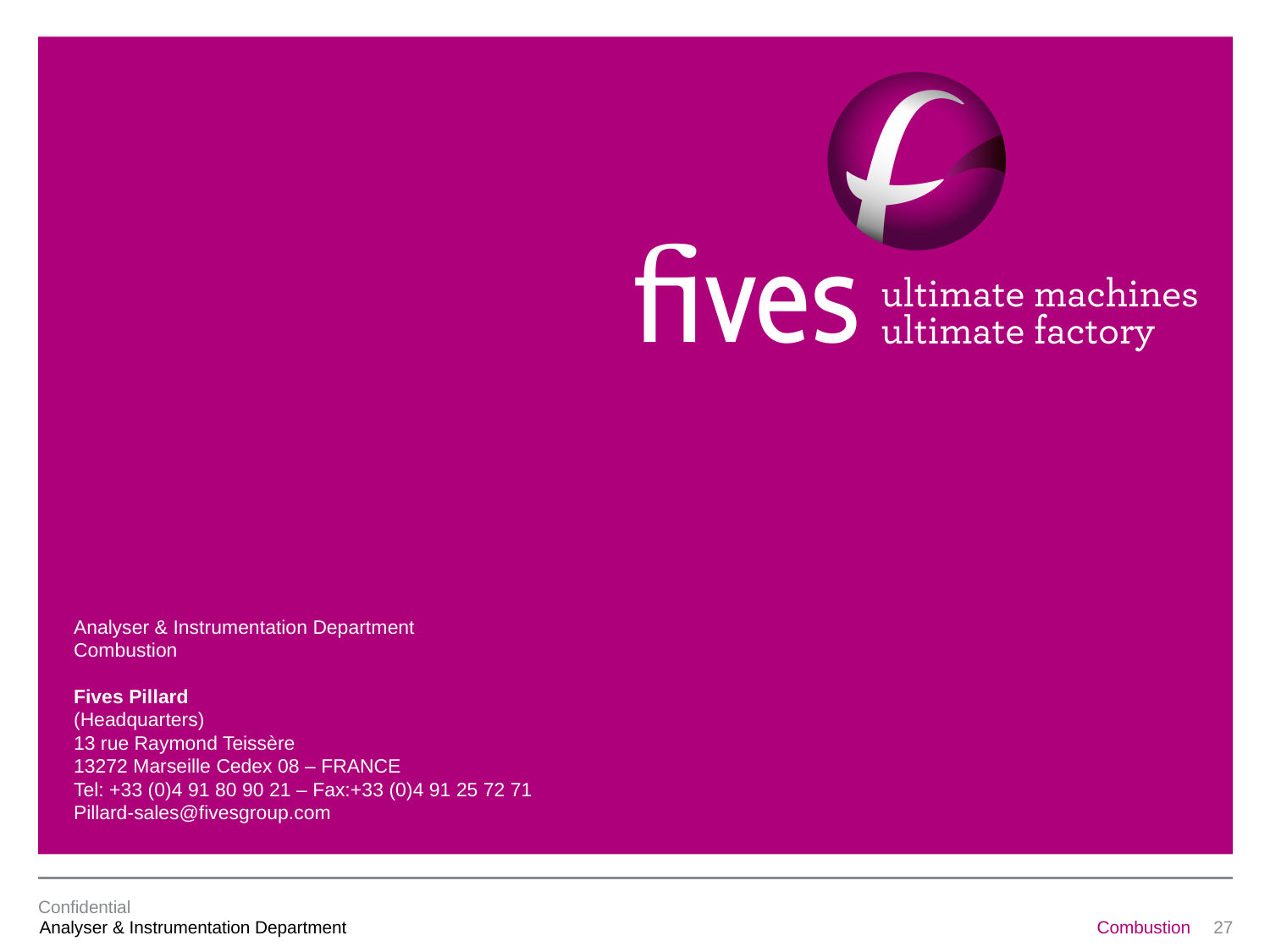

Analyser & Instrumentation Department
Combustion

Fives Pillard
(Headquarters)
13 rue Raymond Teissère
13272 Marseille Cedex 08 – FRANCE
Tel: +33 (0)4 91 80 90 21 – Fax:+33 (0)4 91 25 72 71
Pillard-sales@fivesgroup.com
Analyser & Instrumentation Department
27